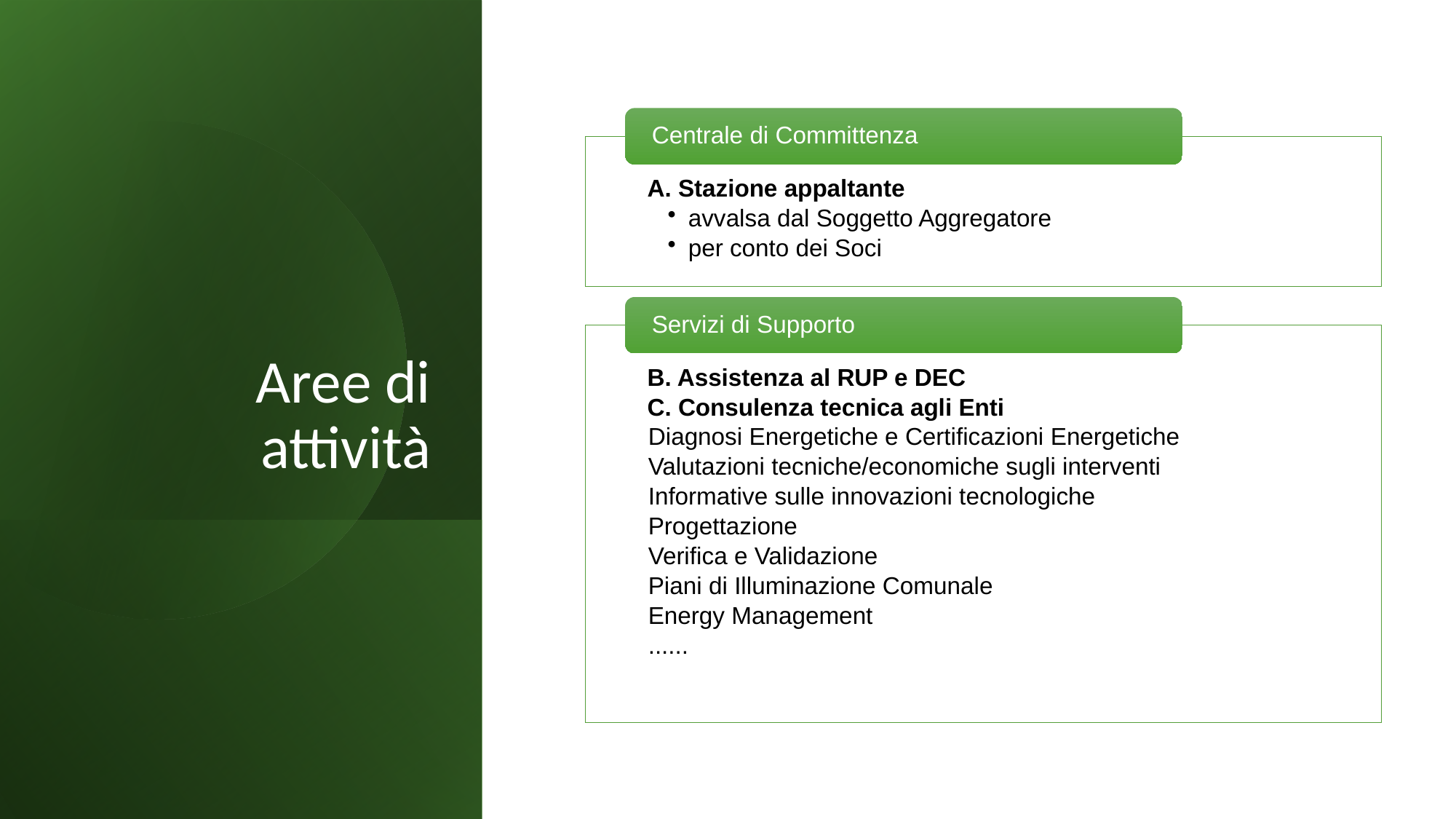

A. Stazione appaltante
avvalsa dal Soggetto Aggregatore
per conto dei Soci
Centrale di Committenza
B. Assistenza al RUP e DEC
C. Consulenza tecnica agli Enti
Diagnosi Energetiche e Certificazioni Energetiche
Valutazioni tecniche/economiche sugli interventi
Informative sulle innovazioni tecnologiche
Progettazione
Verifica e Validazione
Piani di Illuminazione Comunale
Energy Management
......
Servizi di Supporto

# Aree di attività